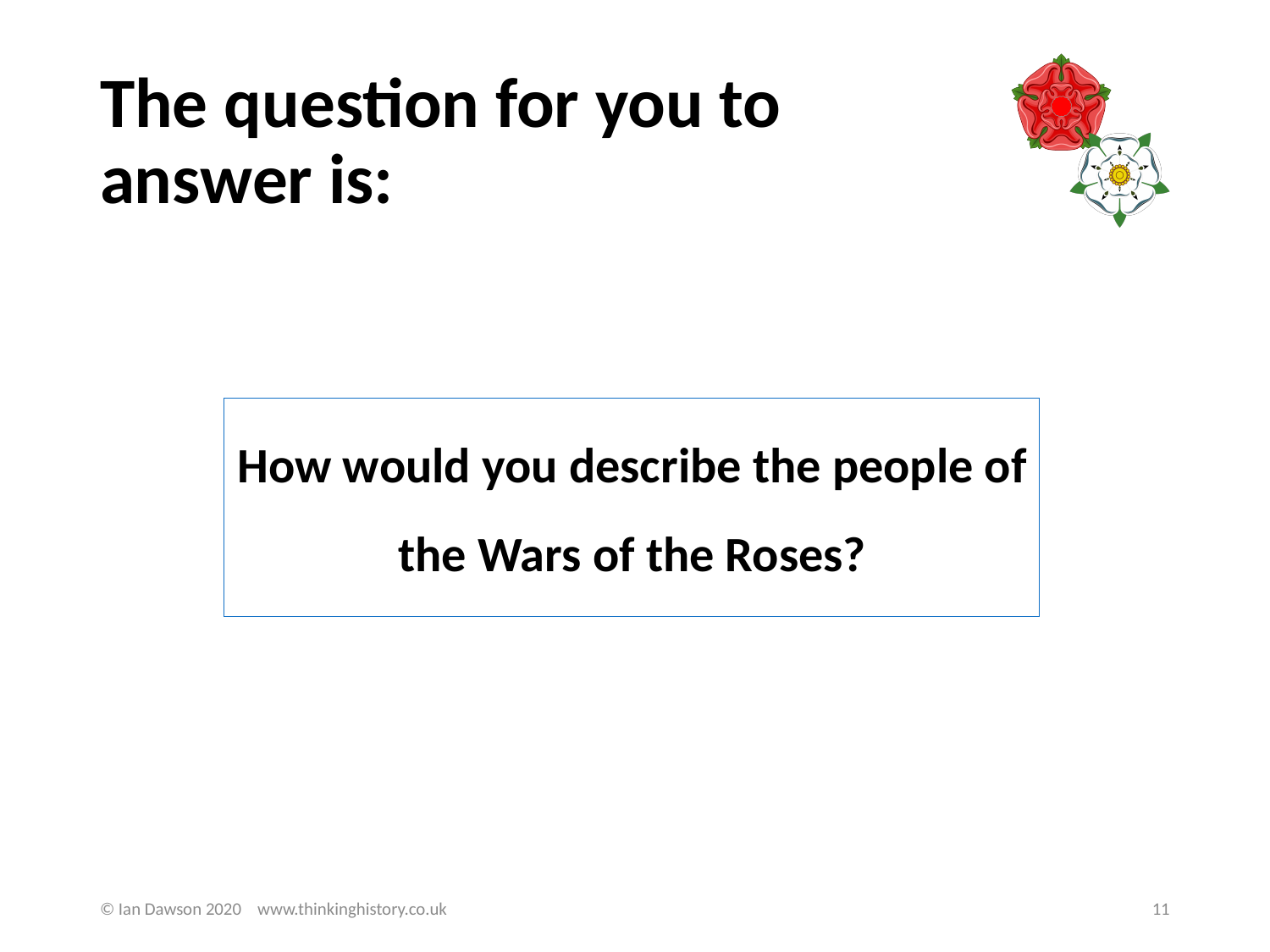

# The question for you to 	answer is:
How would you describe the people of the Wars of the Roses?

© Ian Dawson 2020    www.thinkinghistory.co.uk
11